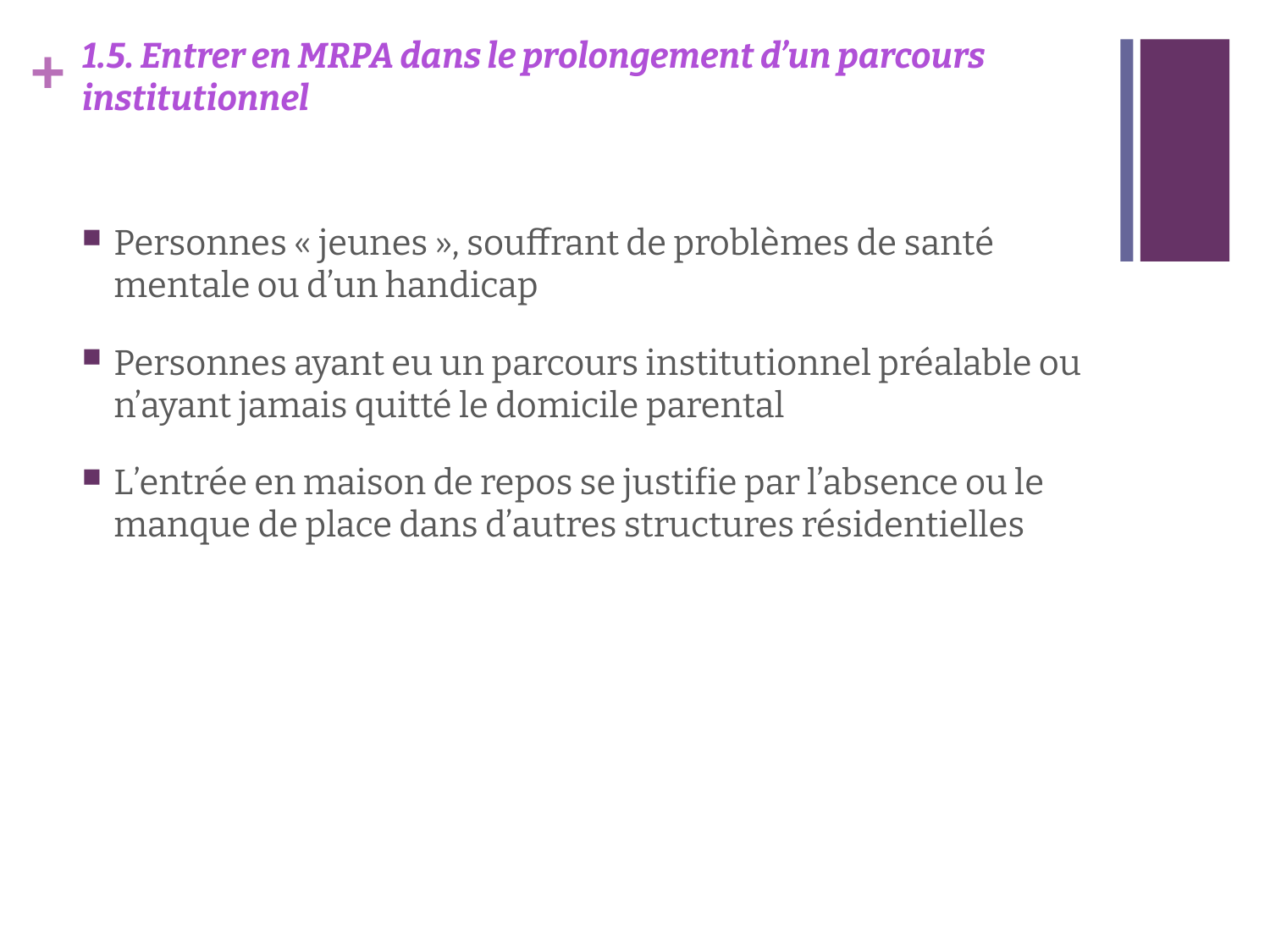

# 1.5. Entrer en MRPA dans le prolongement d’un parcours institutionnel
Personnes « jeunes », souffrant de problèmes de santé mentale ou d’un handicap
Personnes ayant eu un parcours institutionnel préalable ou n’ayant jamais quitté le domicile parental
L’entrée en maison de repos se justifie par l’absence ou le manque de place dans d’autres structures résidentielles